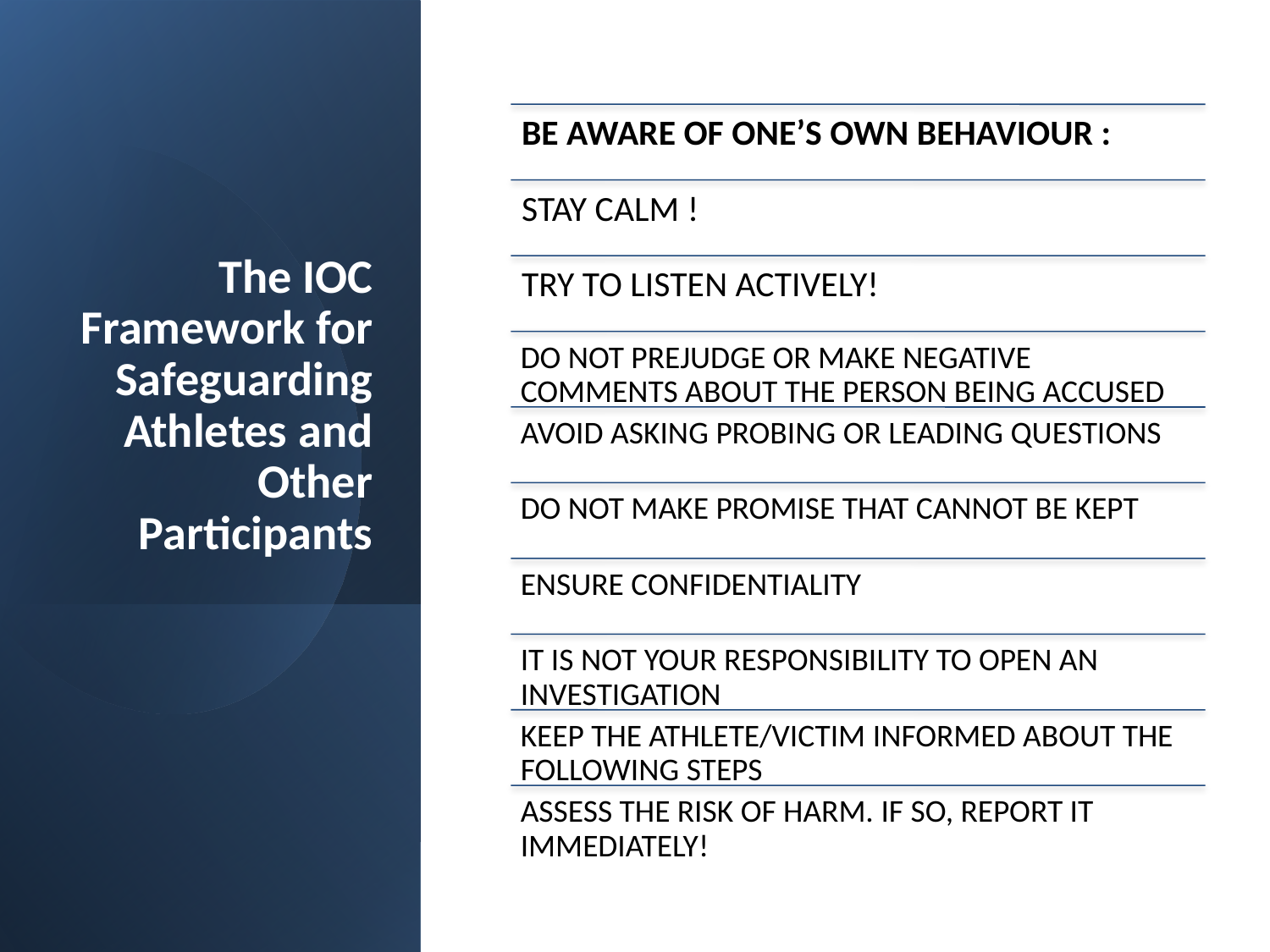

BE AWARE OF ONE’S OWN BEHAVIOUR :
STAY CALM !
TRY TO LISTEN ACTIVELY!
DO NOT PREJUDGE OR MAKE NEGATIVE COMMENTS ABOUT THE PERSON BEING ACCUSED
AVOID ASKING PROBING OR LEADING QUESTIONS
DO NOT MAKE PROMISE THAT CANNOT BE KEPT
ENSURE CONFIDENTIALITY
IT IS NOT YOUR RESPONSIBILITY TO OPEN AN INVESTIGATION
KEEP THE ATHLETE/VICTIM INFORMED ABOUT THE FOLLOWING STEPS
ASSESS THE RISK OF HARM. IF SO, REPORT IT IMMEDIATELY!

# The IOC Framework for Safeguarding Athletes and Other Participants